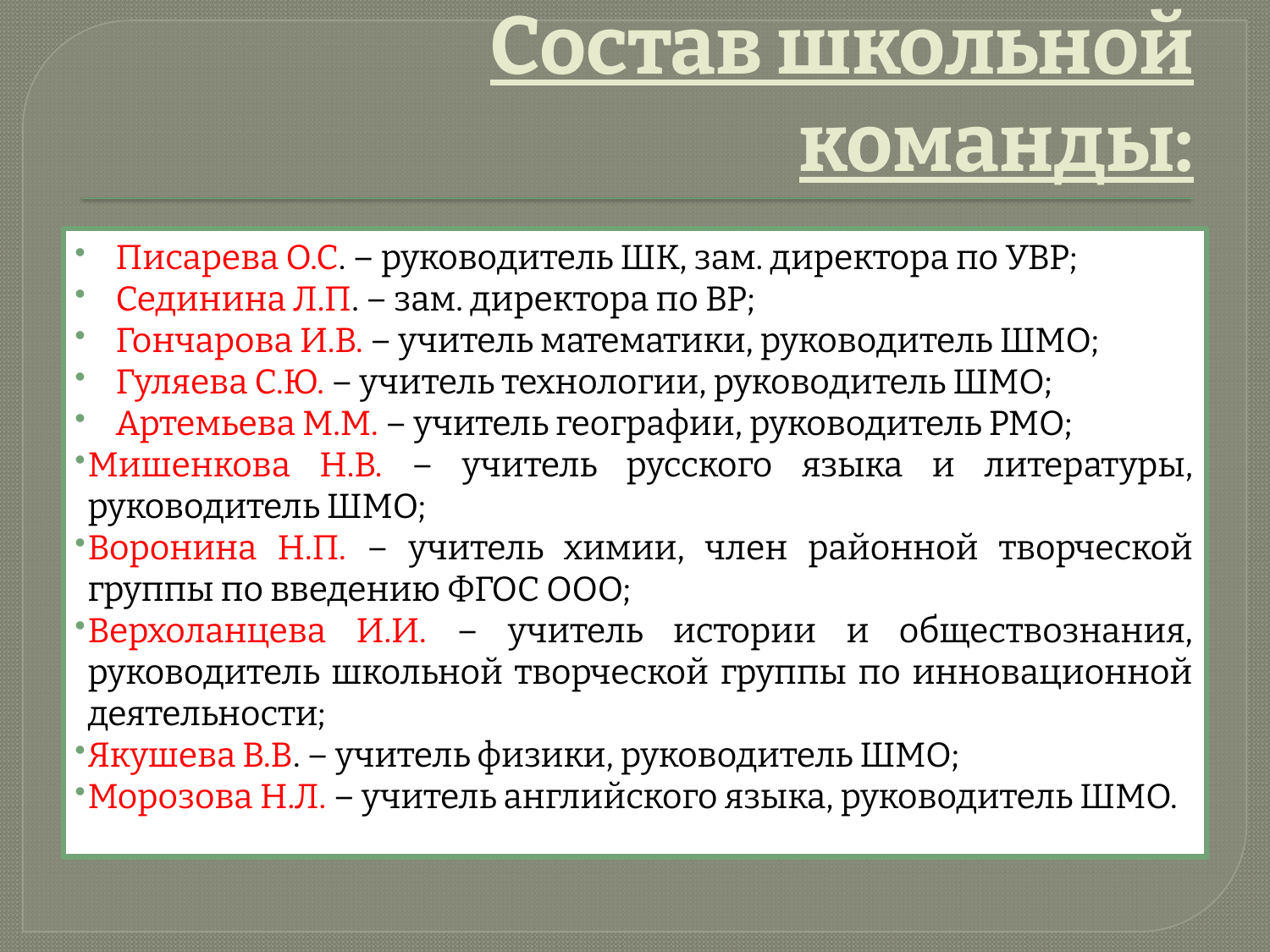

# Состав школьной команды:
Писарева О.С. – руководитель ШК, зам. директора по УВР;
Сединина Л.П. – зам. директора по ВР;
Гончарова И.В. – учитель математики, руководитель ШМО;
Гуляева С.Ю. – учитель технологии, руководитель ШМО;
Артемьева М.М. – учитель географии, руководитель РМО;
Мишенкова Н.В. – учитель русского языка и литературы, руководитель ШМО;
Воронина Н.П. – учитель химии, член районной творческой группы по введению ФГОС ООО;
Верхоланцева И.И. – учитель истории и обществознания, руководитель школьной творческой группы по инновационной деятельности;
Якушева В.В. – учитель физики, руководитель ШМО;
Морозова Н.Л. – учитель английского языка, руководитель ШМО.